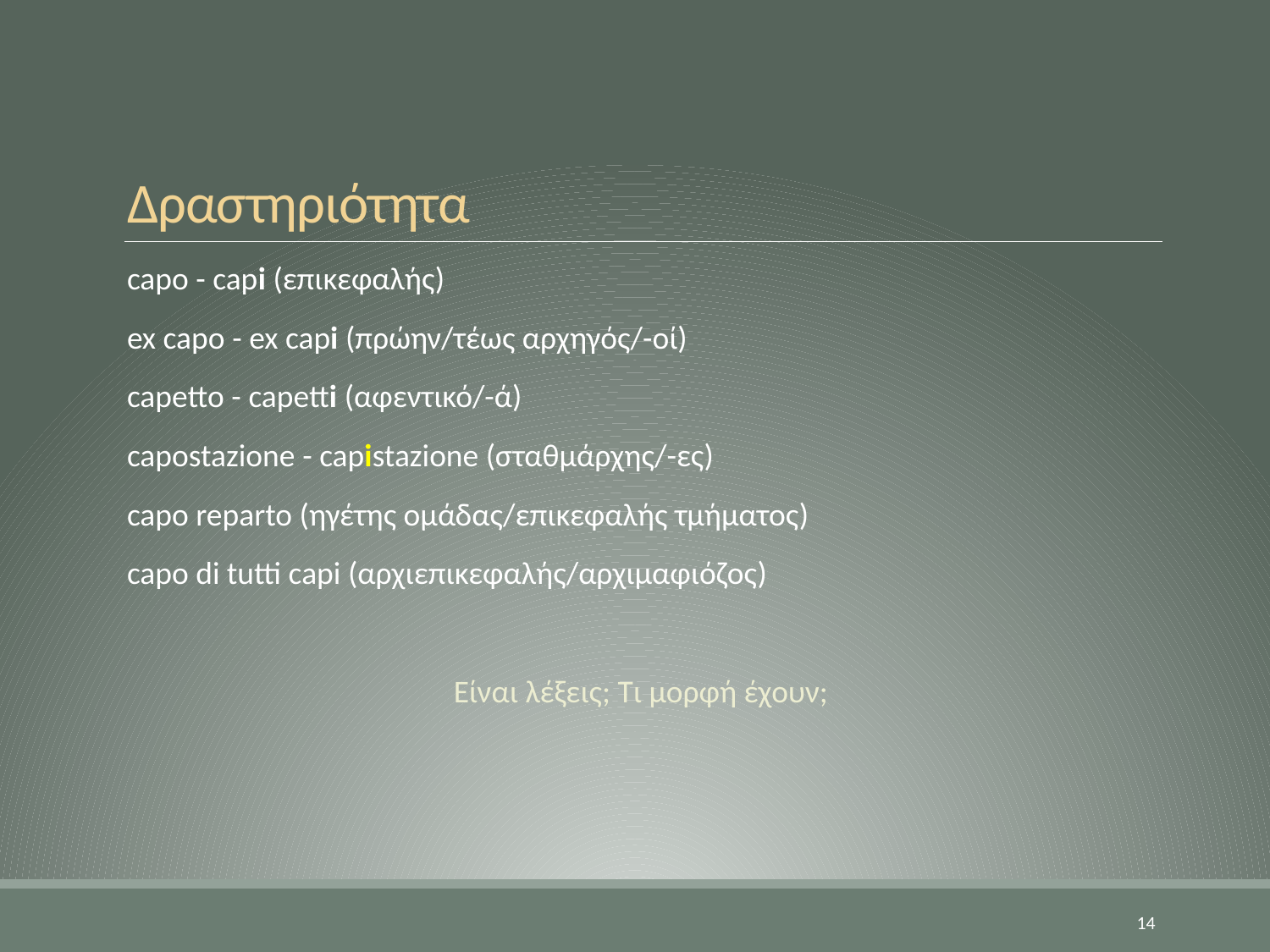

# Δραστηριότητα
capo - capi (επικεφαλής)
ex capo - ex capi (πρώην/τέως αρχηγός/-οί)
capetto - capetti (αφεντικό/-ά)
capostazione - capistazione (σταθμάρχης/-ες)
capo reparto (ηγέτης ομάδας/επικεφαλής τμήματος)
capo di tutti capi (αρχιεπικεφαλής/αρχιμαφιόζος)

Είναι λέξεις; Τι μορφή έχουν;

14